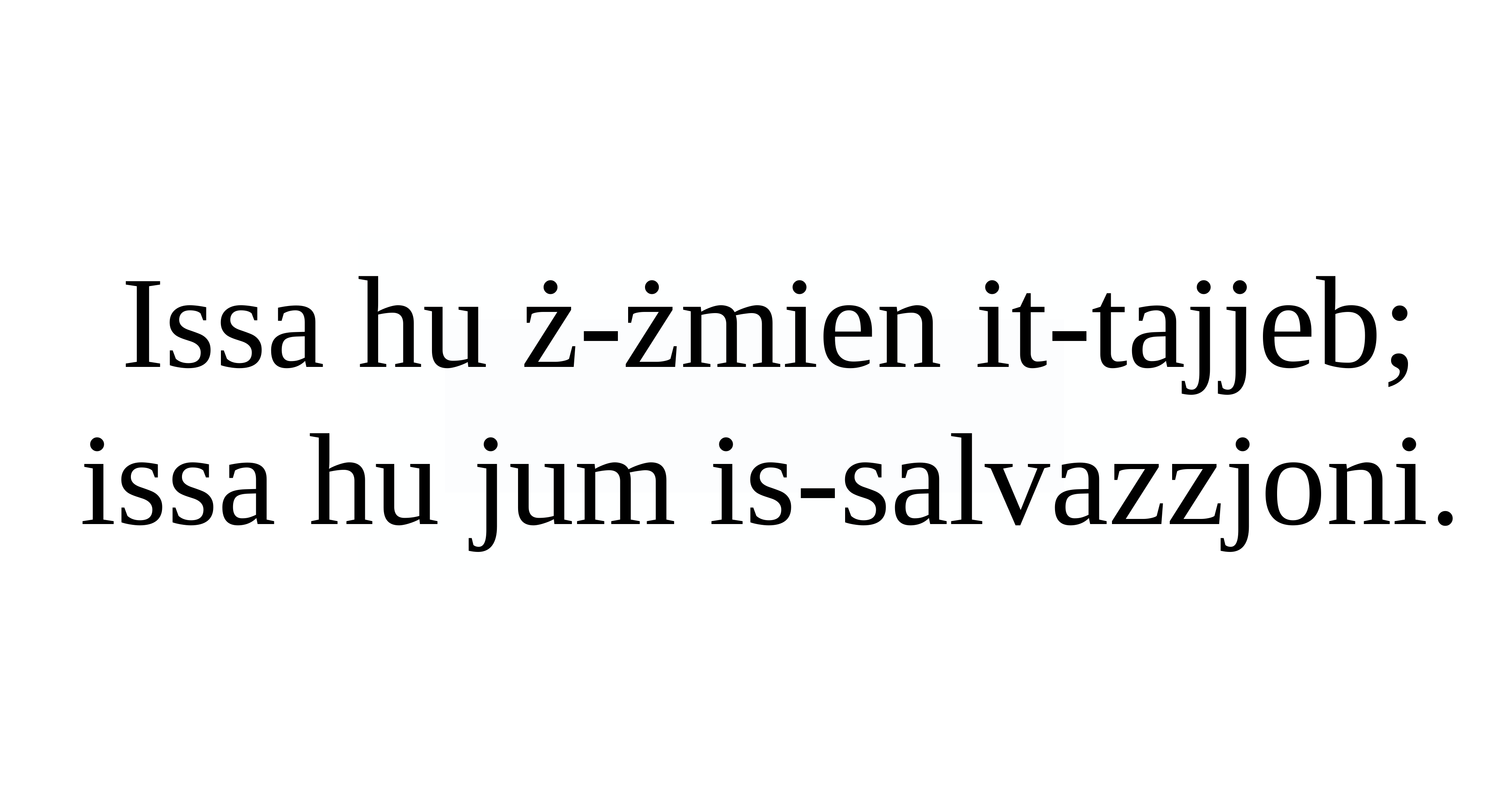

Issa hu ż-żmien it-tajjeb;
issa hu jum is-salvazzjoni.